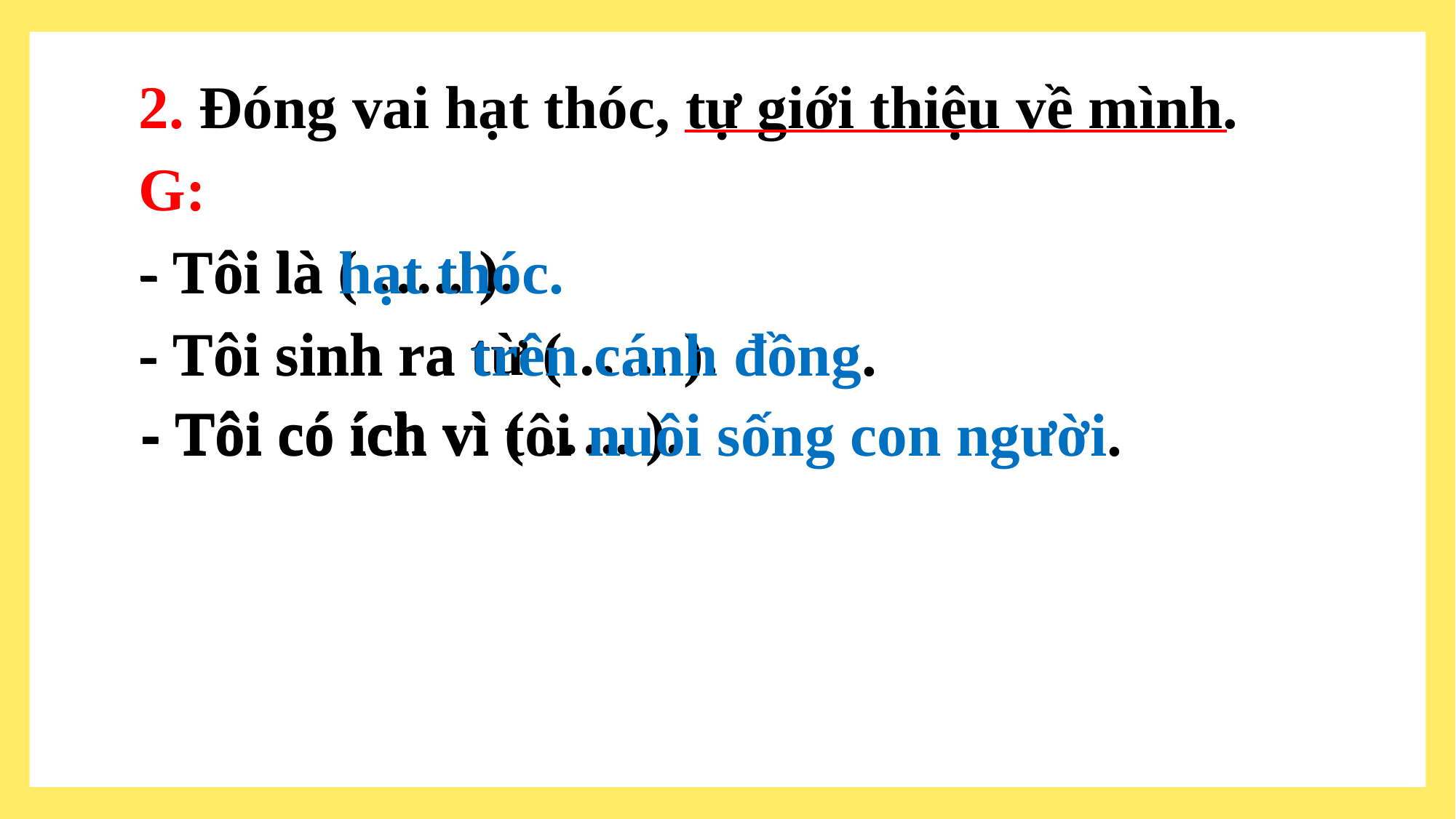

2. Đóng vai hạt thóc, tự giới thiệu về mình.
G:
- Tôi là ( ….. ).
- Tôi là hạt thóc.
- Tôi sinh ra từ ( ….. ).
- Tôi sinh ra trên cánh đồng.
- Tôi có ích vì ( ….. ).
- Tôi có ích vì tôi nuôi sống con người.